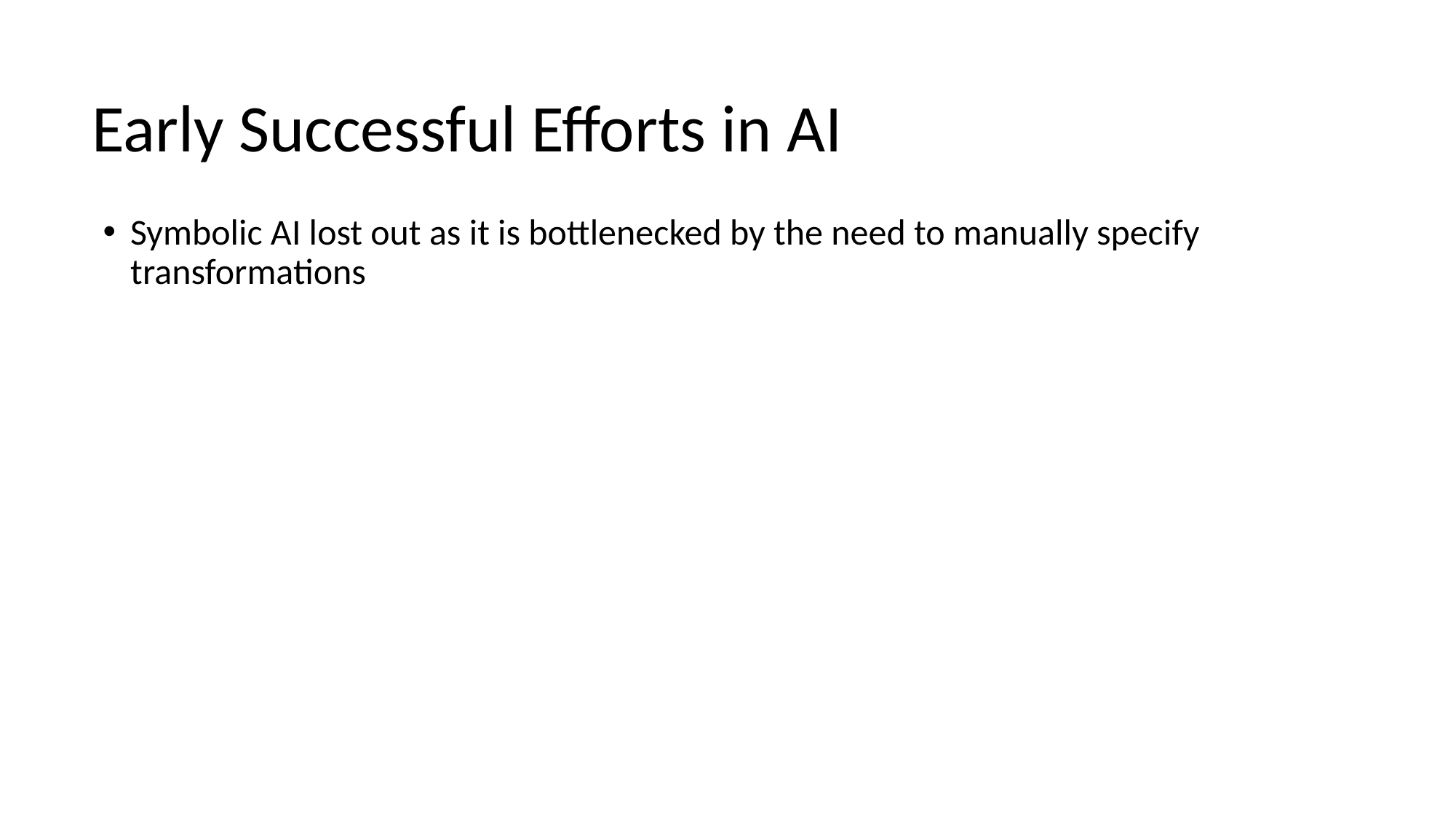

# Early Successful Efforts in AI
Symbolic AI lost out as it is bottlenecked by the need to manually specify transformations